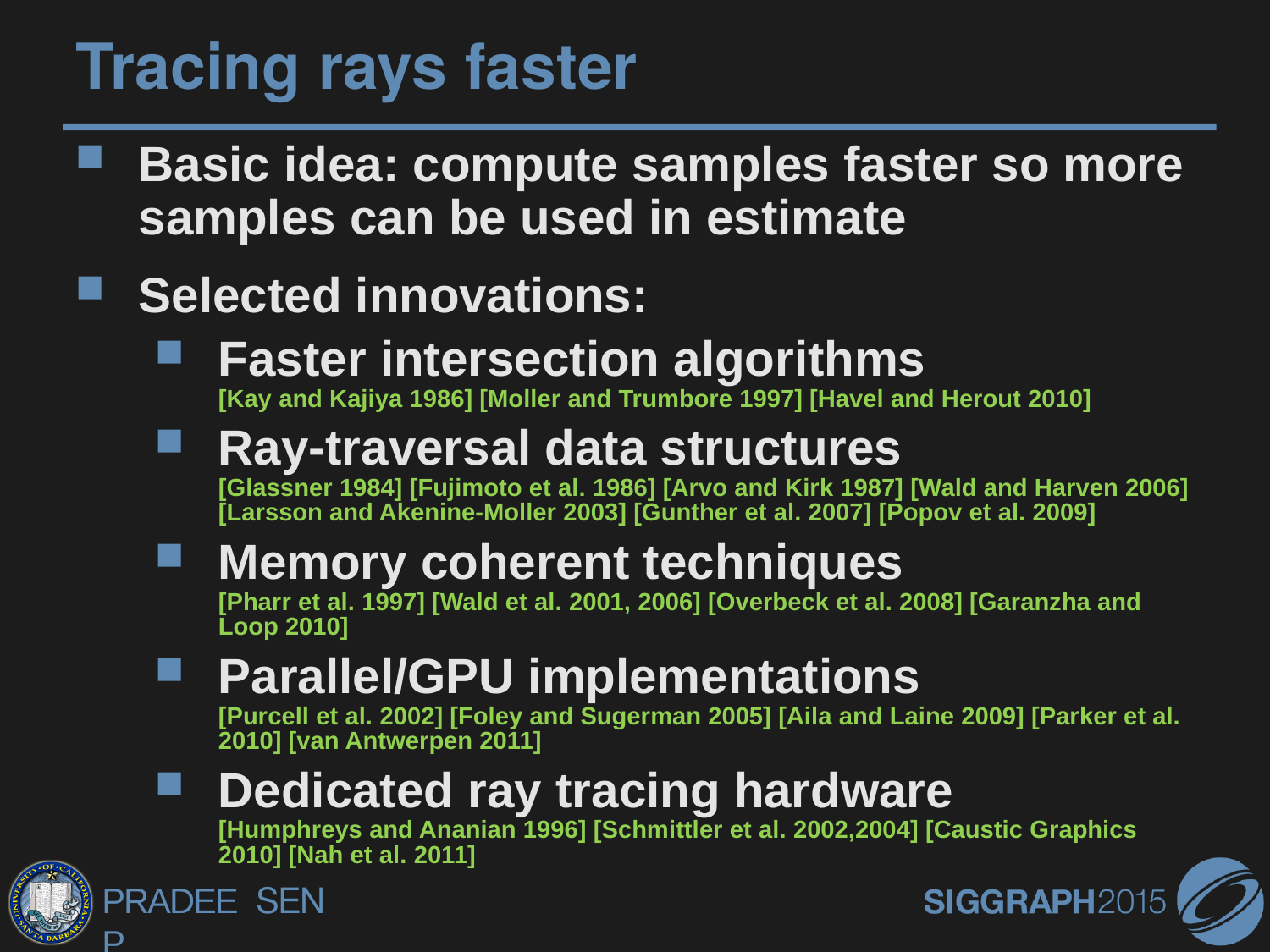

# Tracing rays faster
Basic idea: compute samples faster so more samples can be used in estimate
Selected innovations:
Faster intersection algorithms
[Kay and Kajiya 1986] [Moller and Trumbore 1997] [Havel and Herout 2010]
Ray-traversal data structures
[Glassner 1984] [Fujimoto et al. 1986] [Arvo and Kirk 1987] [Wald and Harven 2006] [Larsson and Akenine-Moller 2003] [Gunther et al. 2007] [Popov et al. 2009]
Memory coherent techniques
[Pharr et al. 1997] [Wald et al. 2001, 2006] [Overbeck et al. 2008] [Garanzha and Loop 2010]
Parallel/GPU implementations
[Purcell et al. 2002] [Foley and Sugerman 2005] [Aila and Laine 2009] [Parker et al. 2010] [van Antwerpen 2011]
Dedicated ray tracing hardware
[Humphreys and Ananian 1996] [Schmittler et al. 2002,2004] [Caustic Graphics 2010] [Nah et al. 2011]